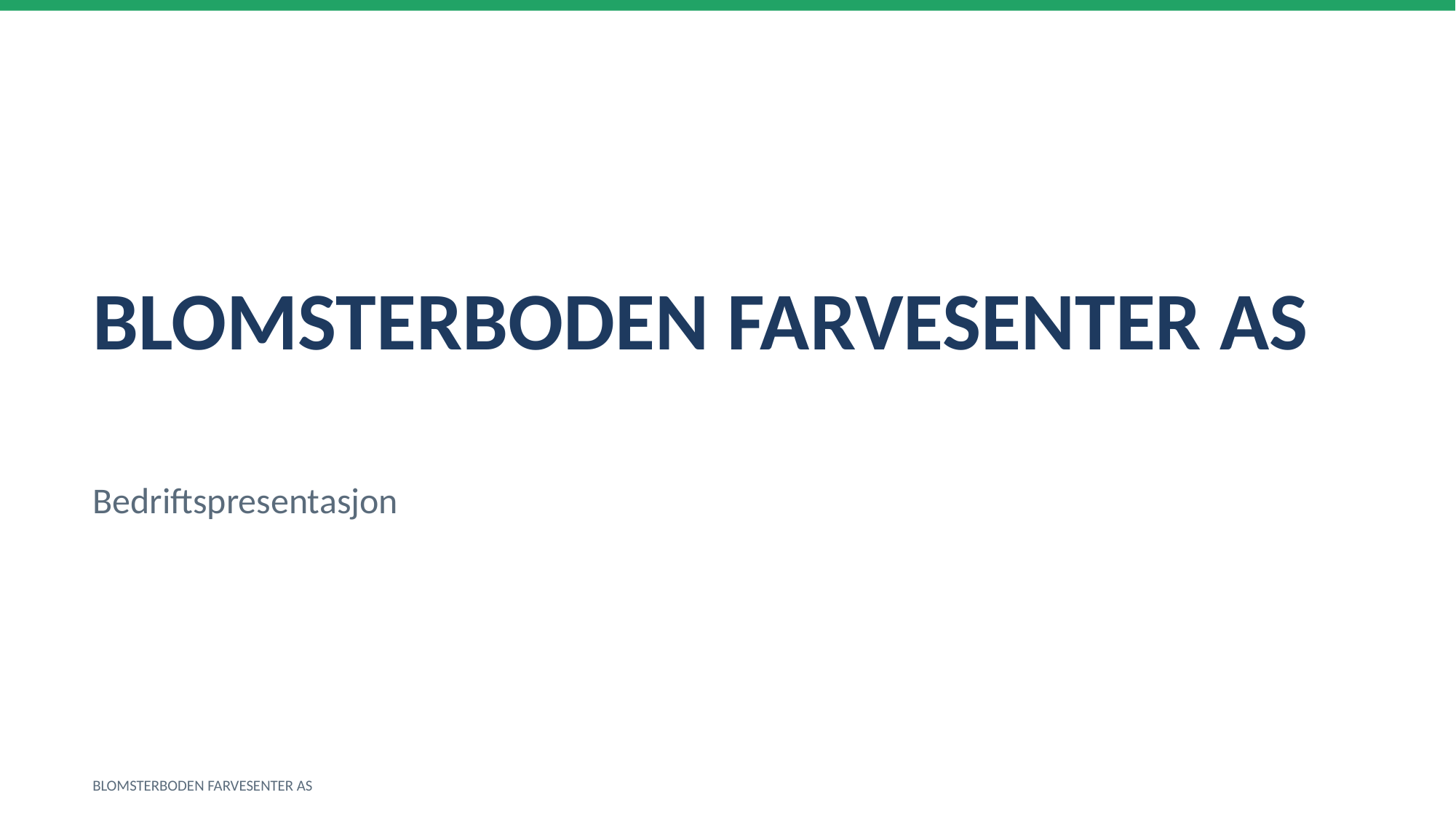

BLOMSTERBODEN FARVESENTER AS
Bedriftspresentasjon
BLOMSTERBODEN FARVESENTER AS